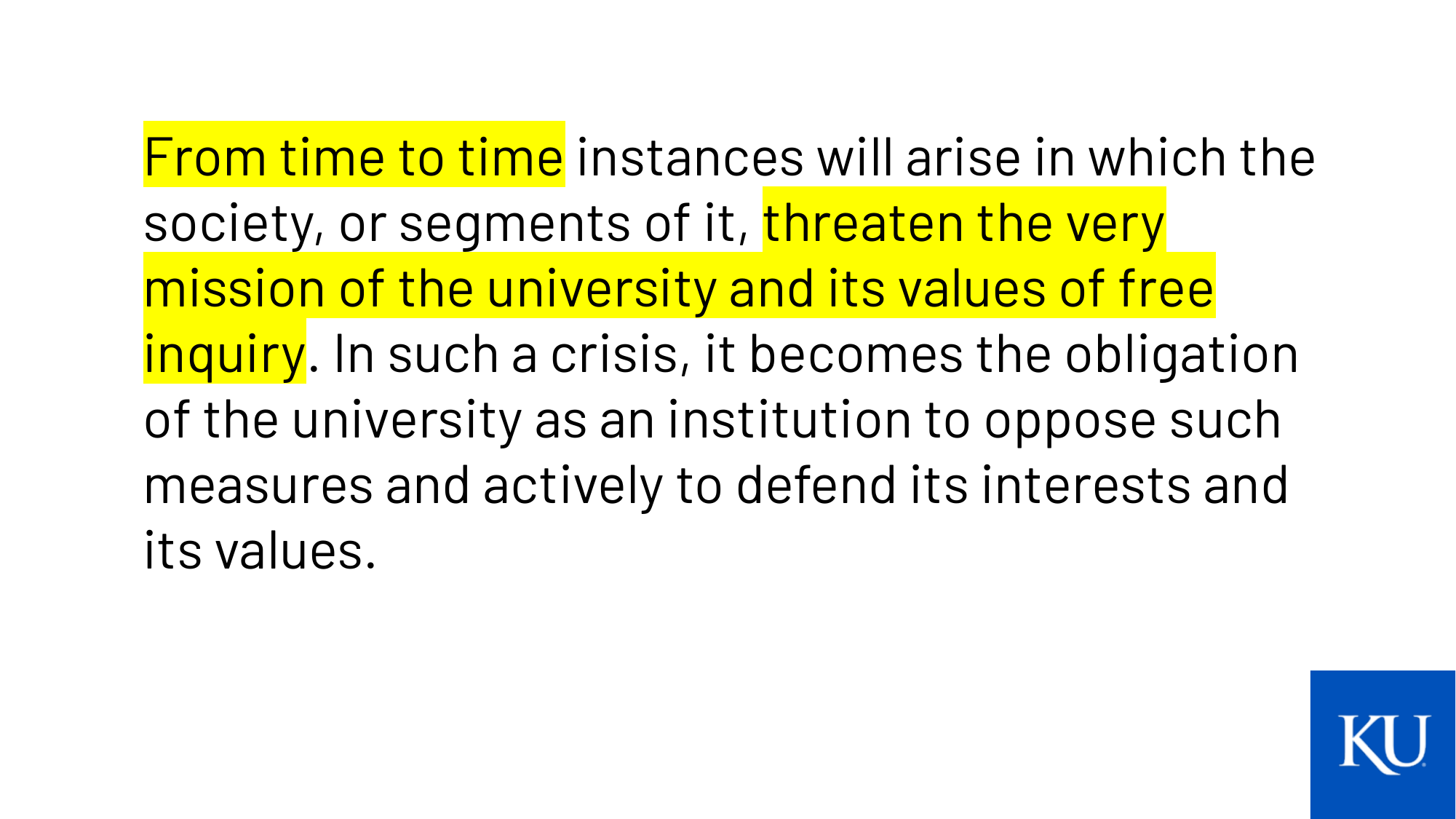

From time to time instances will arise in which the society, or segments of it, threaten the very mission of the university and its values of free inquiry. In such a crisis, it becomes the obligation of the university as an institution to oppose such measures and actively to defend its interests and its values.